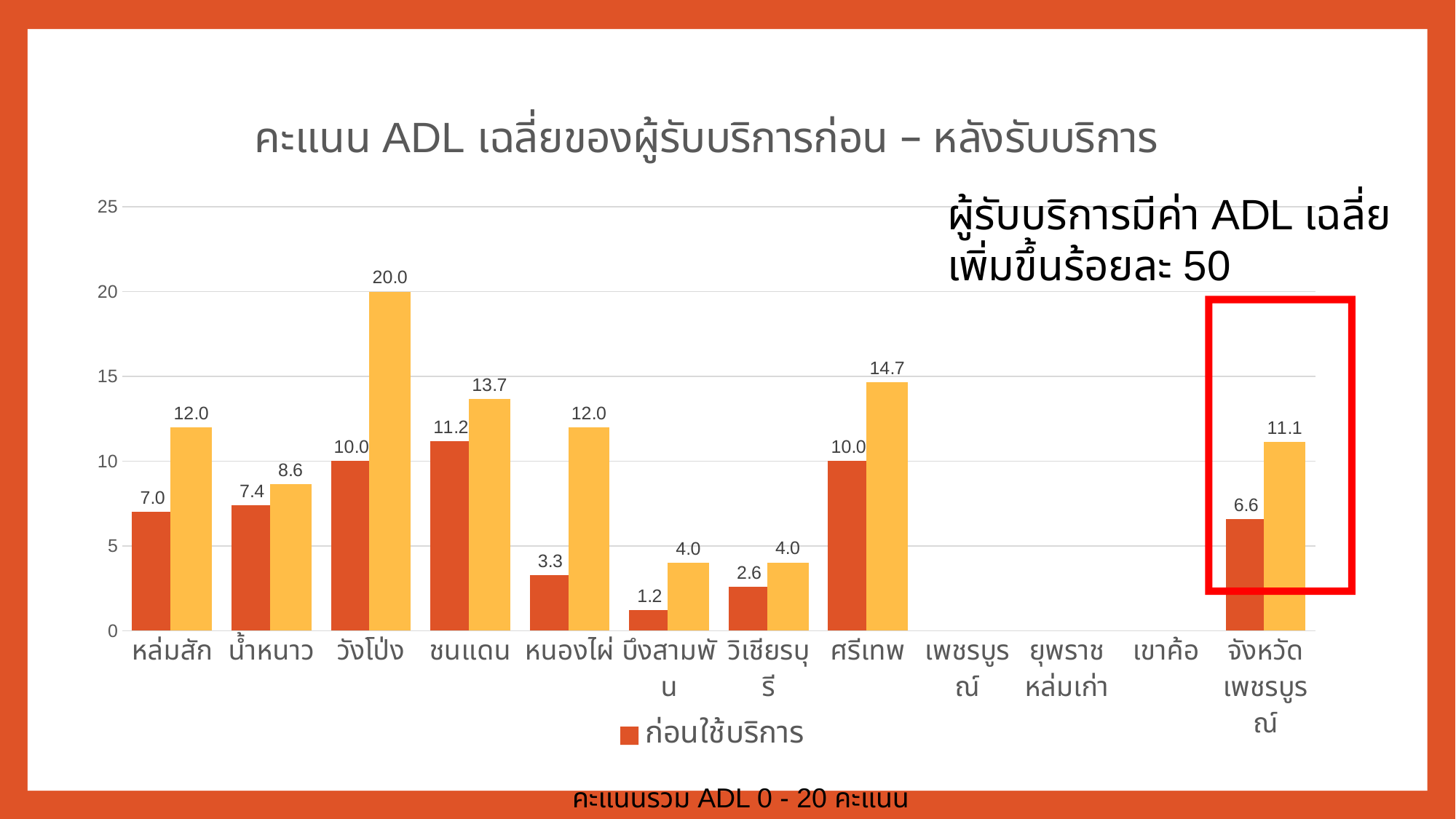

### Chart: คะแนน ADL เฉลี่ยของผู้รับบริการก่อน – หลังรับบริการ

| Category | ก่อนใช้บริการ | หลังใช้บริการ |
|---|---|---|
| หล่มสัก | 7.0 | 12.0 |
| น้ำหนาว | 7.386666666666667 | 8.64 |
| วังโป่ง | 10.0 | 20.0 |
| ชนแดน | 11.166666666666666 | 13.688333333333333 |
| หนองไผ่ | 3.27 | 12.0 |
| บึงสามพัน | 1.2083333333333335 | 4.016666666666667 |
| วิเชียรบุรี | 2.5885 | 4.03125 |
| ศรีเทพ | 10.0 | 14.666666666666666 |
| เพชรบูรณ์ | None | None |
| ยุพราชหล่มเก่า | None | None |
| เขาค้อ | None | None |
| จังหวัดเพชรบูรณ์ | 6.577520833333335 | 11.130364583333334 |
ผู้รับบริการมีค่า ADL เฉลี่ย
เพิ่มขึ้นร้อยละ 50

คะแนนรวม ADL 0 - 20 คะแนน